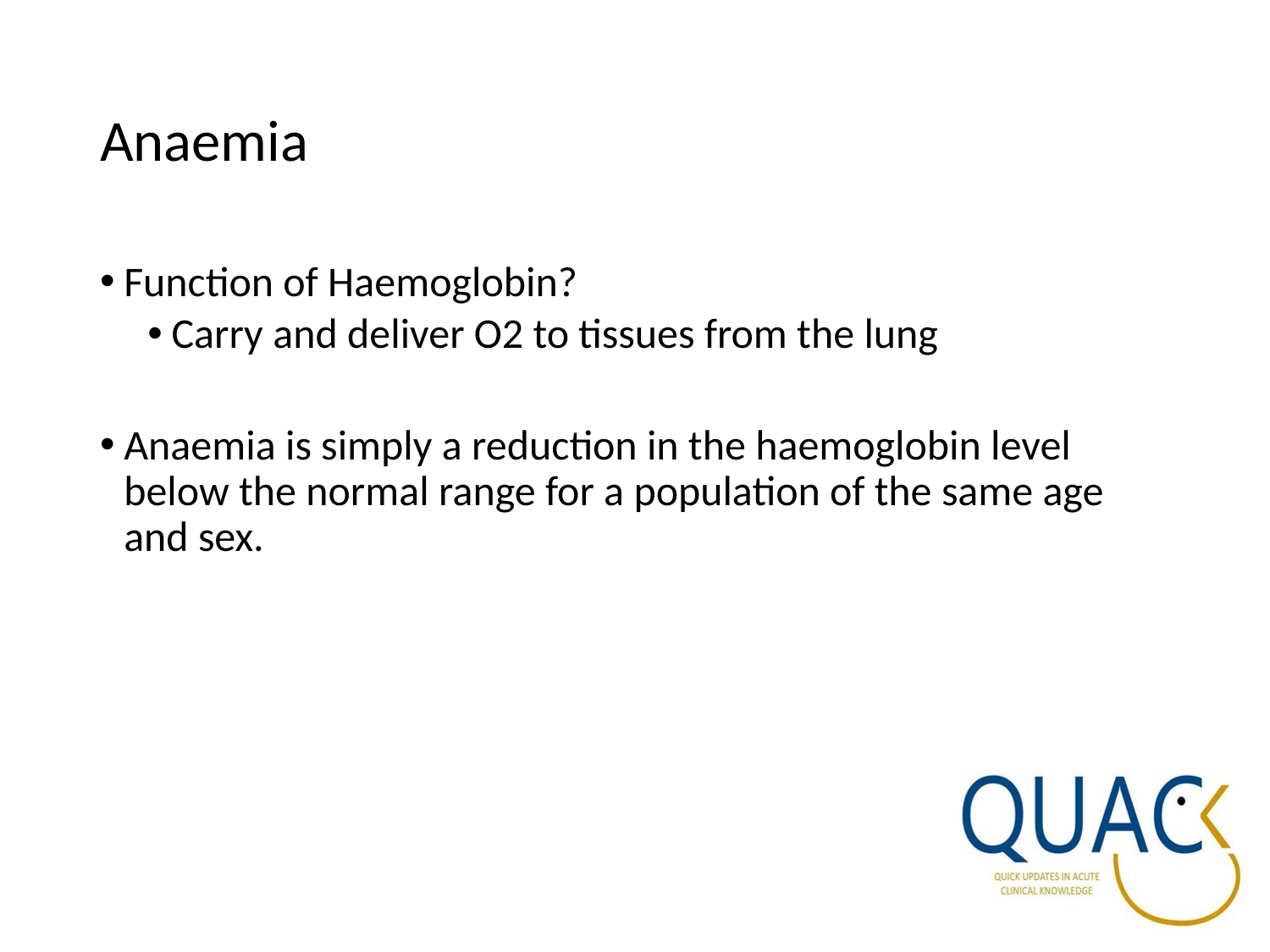

# Anaemia
Function of Haemoglobin?
Carry and deliver O2 to tissues from the lung

Anaemia is simply a reduction in the haemoglobin level below the normal range for a population of the same age and sex.